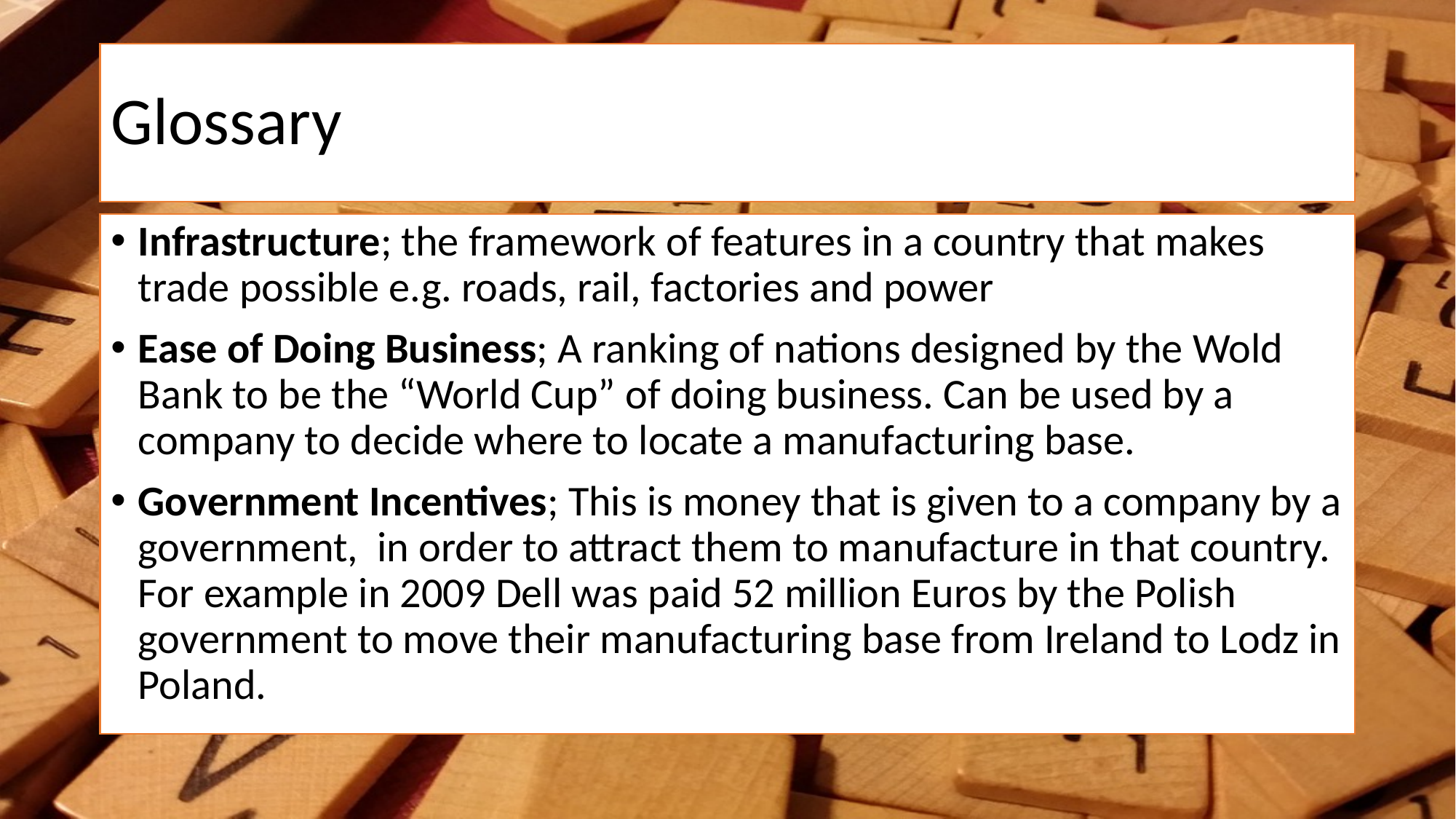

# Glossary
Infrastructure; the framework of features in a country that makes trade possible e.g. roads, rail, factories and power
Ease of Doing Business; A ranking of nations designed by the Wold Bank to be the “World Cup” of doing business. Can be used by a company to decide where to locate a manufacturing base.
Government Incentives; This is money that is given to a company by a government,  in order to attract them to manufacture in that country.  For example in 2009 Dell was paid 52 million Euros by the Polish government to move their manufacturing base from Ireland to Lodz in Poland.